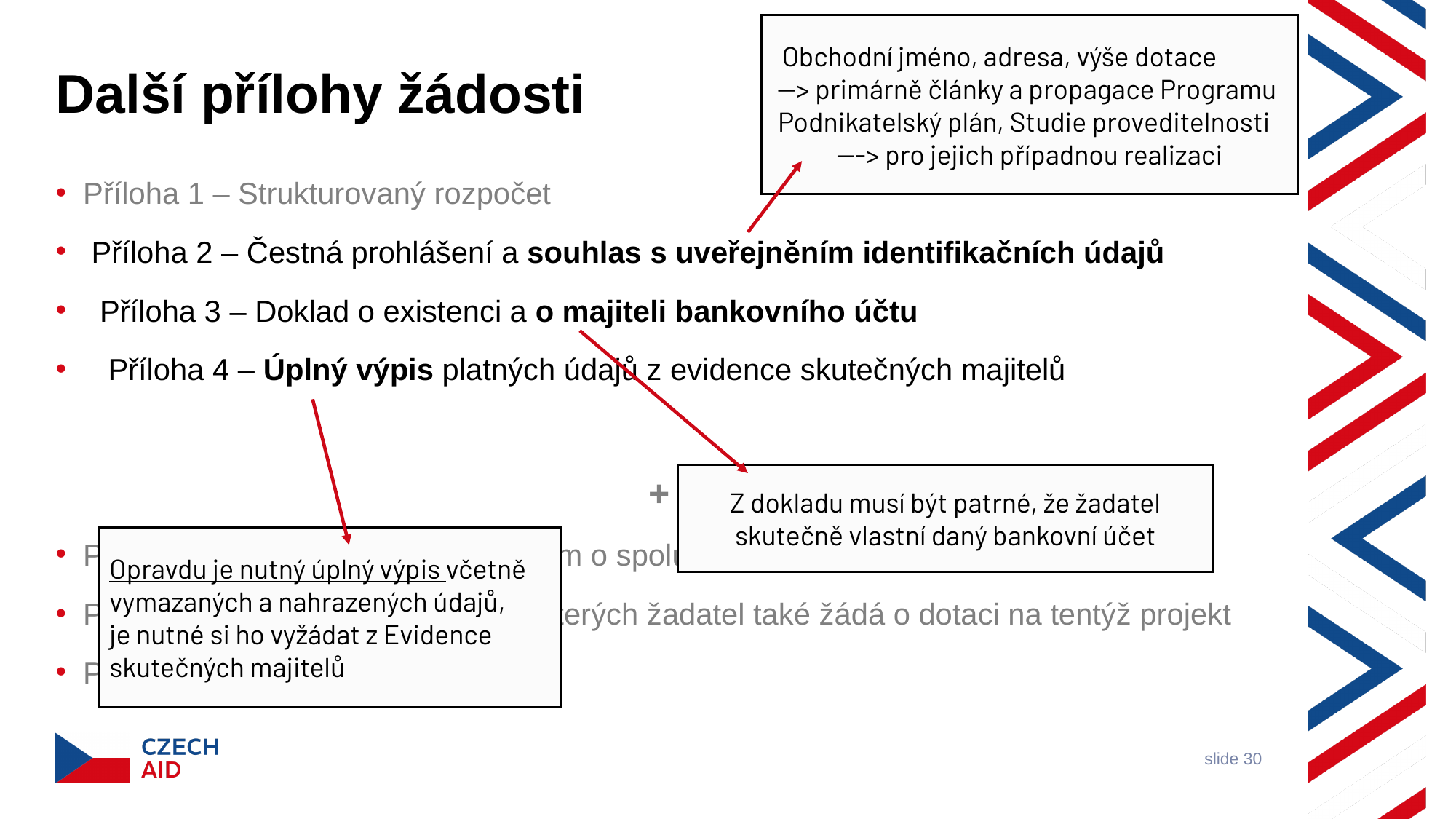

Obchodní jméno, adresa, výše dotace            --> primárně články a propagace Programu
Podnikatelský plán, Studie proveditelnosti   ---> pro jejich případnou realizaci
# Další přílohy žádosti
Příloha 1 – Strukturovaný rozpočet
 Příloha 2 – Čestná prohlášení a souhlas s uveřejněním identifikačních údajů
  Příloha 3 – Doklad o existenci a o majiteli bankovního účtu
   Příloha 4 – Úplný výpis platných údajů z evidence skutečných majitelů

+
Příloha 5 – Smlouva či memorandum o spolupráci s partnerskou organizací
Příloha 6 – Seznam organizací, u kterých žadatel také žádá o dotaci na tentýž projekt
Příloha 7 – Podnikatelský plán

Z dokladu musí být patrné, že žadatel skutečně vlastní daný bankovní účet
Opravdu je nutný úplný výpis včetně vymazaných a nahrazených údajů, je nutné si ho vyžádat z Evidence skutečných majitelů
slide 30